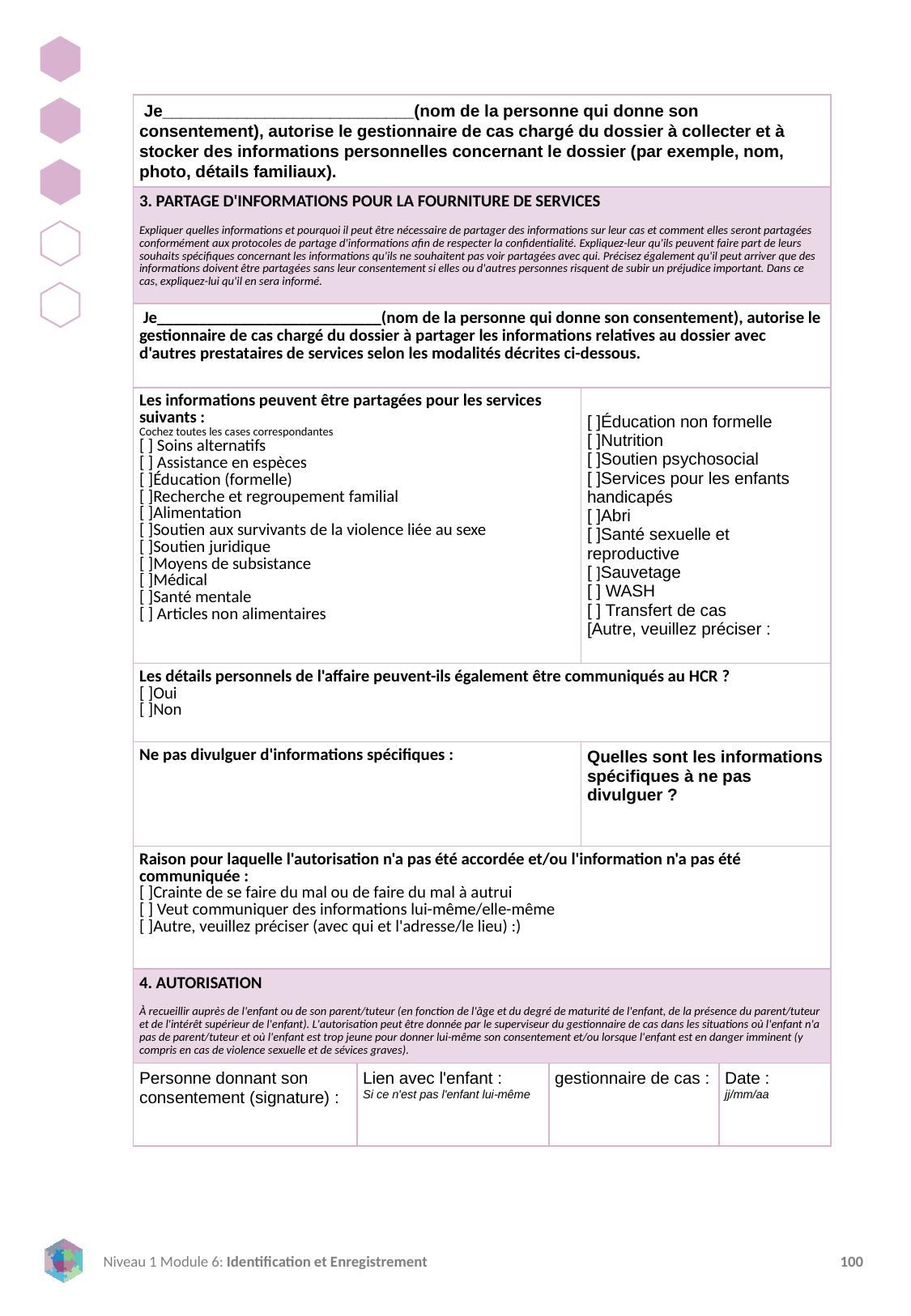

| Je\_\_\_\_\_\_\_\_\_\_\_\_\_\_\_\_\_\_\_\_\_\_\_\_\_\_\_(nom de la personne qui donne son consentement), autorise le gestionnaire de cas chargé du dossier à collecter et à stocker des informations personnelles concernant le dossier (par exemple, nom, photo, détails familiaux). |  |  |  |  |
| --- | --- | --- | --- | --- |
| 3. PARTAGE D'INFORMATIONS POUR LA FOURNITURE DE SERVICES Expliquer quelles informations et pourquoi il peut être nécessaire de partager des informations sur leur cas et comment elles seront partagées conformément aux protocoles de partage d'informations afin de respecter la confidentialité. Expliquez-leur qu'ils peuvent faire part de leurs souhaits spécifiques concernant les informations qu'ils ne souhaitent pas voir partagées avec qui. Précisez également qu'il peut arriver que des informations doivent être partagées sans leur consentement si elles ou d'autres personnes risquent de subir un préjudice important. Dans ce cas, expliquez-lui qu'il en sera informé. |  |  |  |  |
| Je\_\_\_\_\_\_\_\_\_\_\_\_\_\_\_\_\_\_\_\_\_\_\_\_\_\_\_(nom de la personne qui donne son consentement), autorise le gestionnaire de cas chargé du dossier à partager les informations relatives au dossier avec d'autres prestataires de services selon les modalités décrites ci-dessous. |  |  |  |  |
| Les informations peuvent être partagées pour les services suivants : Cochez toutes les cases correspondantes [ ] Soins alternatifs [ ] Assistance en espèces [ ]Éducation (formelle) [ ]Recherche et regroupement familial [ ]Alimentation [ ]Soutien aux survivants de la violence liée au sexe [ ]Soutien juridique [ ]Moyens de subsistance [ ]Médical [ ]Santé mentale [ ] Articles non alimentaires |  |  | [ ]Éducation non formelle [ ]Nutrition [ ]Soutien psychosocial [ ]Services pour les enfants handicapés [ ]Abri [ ]Santé sexuelle et reproductive [ ]Sauvetage [ ] WASH [ ] Transfert de cas [Autre, veuillez préciser : |  |
| Les détails personnels de l'affaire peuvent-ils également être communiqués au HCR ? [ ]Oui [ ]Non |  |  |  |  |
| Ne pas divulguer d'informations spécifiques : |  |  | Quelles sont les informations spécifiques à ne pas divulguer ? |  |
| Raison pour laquelle l'autorisation n'a pas été accordée et/ou l'information n'a pas été communiquée : [ ]Crainte de se faire du mal ou de faire du mal à autrui [ ] Veut communiquer des informations lui-même/elle-même [ ]Autre, veuillez préciser (avec qui et l'adresse/le lieu) :) |  |  |  |  |
| 4. AUTORISATION À recueillir auprès de l'enfant ou de son parent/tuteur (en fonction de l'âge et du degré de maturité de l'enfant, de la présence du parent/tuteur et de l'intérêt supérieur de l'enfant). L'autorisation peut être donnée par le superviseur du gestionnaire de cas dans les situations où l'enfant n'a pas de parent/tuteur et où l'enfant est trop jeune pour donner lui-même son consentement et/ou lorsque l'enfant est en danger imminent (y compris en cas de violence sexuelle et de sévices graves). |  |  |  |  |
| Personne donnant son consentement (signature) : | Lien avec l'enfant : Si ce n'est pas l'enfant lui-même | gestionnaire de cas : |  | Date : jj/mm/aa |